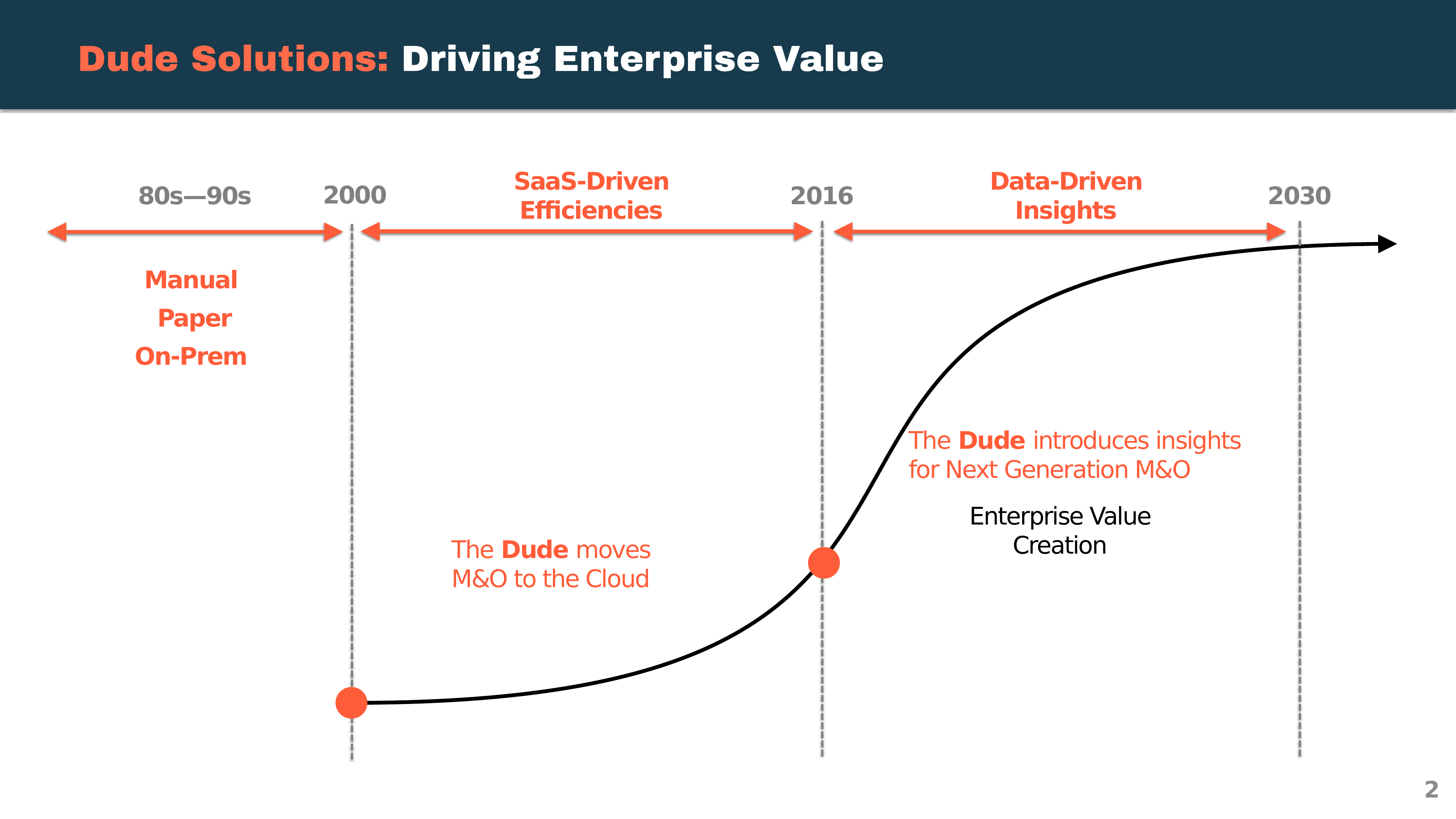

Dude Solutions: Driving Enterprise Value

Data-Driven Insights
SaaS-Driven Efficiencies
2000
80s—90s
2016
2030
Manual
Paper
On-Prem
The Dude introduces insights for Next Generation M&O
Enterprise Value Creation
The Dude moves M&O to the Cloud

2